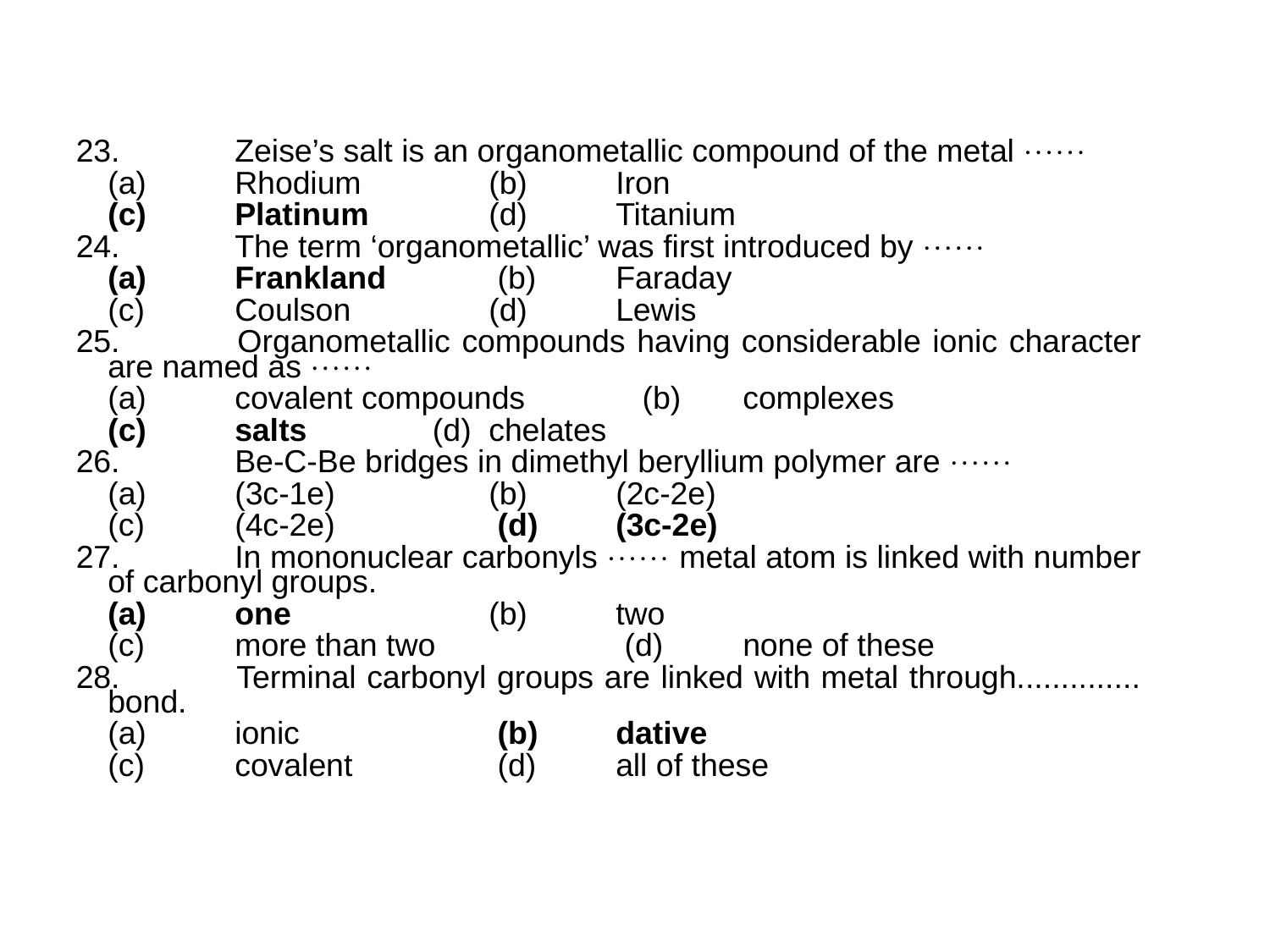

23. 	Zeise’s salt is an organometallic compound of the metal ……
	(a) 	Rhodium   	(b) 	Iron
	(c) 	Platinum    	(d) 	Titanium
24. 	The term ‘organometallic’ was first introduced by ……
	(a) 	Frankland      	 (b) 	Faraday
	(c) 	Coulson       	(d) 	Lewis
25. 	Organometallic compounds having considerable ionic character are named as ……
	(a) 	covalent compounds  	   (b) 	complexes
	(c) 	salts	        (d) 	chelates
26. 	Be-C-Be bridges in dimethyl beryllium polymer are ……
	(a) 	(3c-1e)        	(b) 	(2c-2e)
	(c) 	(4c-2e)        	 (d) 	(3c-2e)
27. 	In mononuclear carbonyls …… metal atom is linked with number of carbonyl groups.
	(a) 	one         	(b) 	two
	(c) 	more than two      	 (d) 	none of these
28. 	Terminal carbonyl groups are linked with metal through.............. bond.
	(a) 	ionic       	 (b)	dative
	(c) 	covalent       	 (d) 	all of these